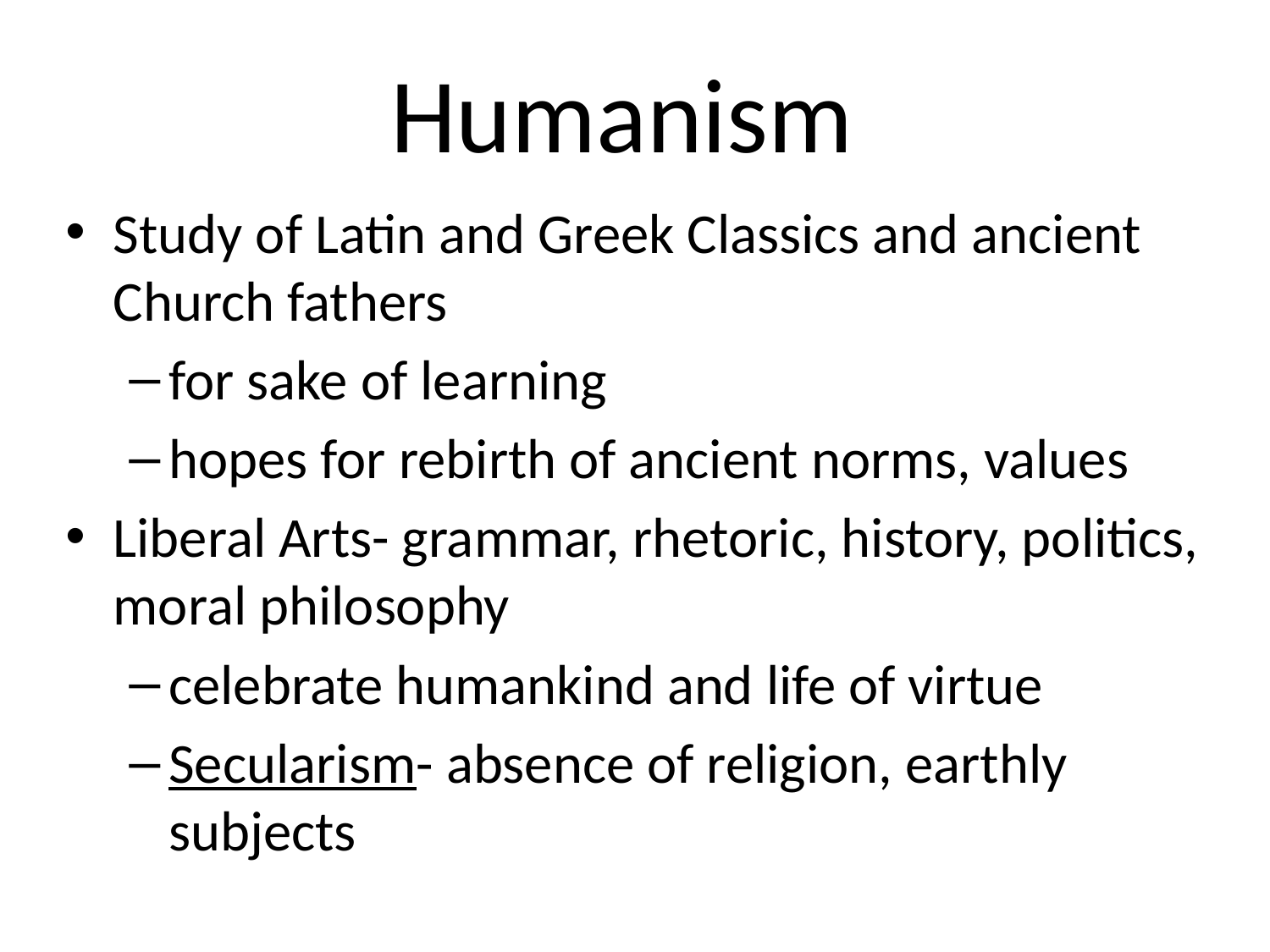

# Humanism
Study of Latin and Greek Classics and ancient Church fathers
for sake of learning
hopes for rebirth of ancient norms, values
Liberal Arts- grammar, rhetoric, history, politics, moral philosophy
celebrate humankind and life of virtue
Secularism- absence of religion, earthly subjects